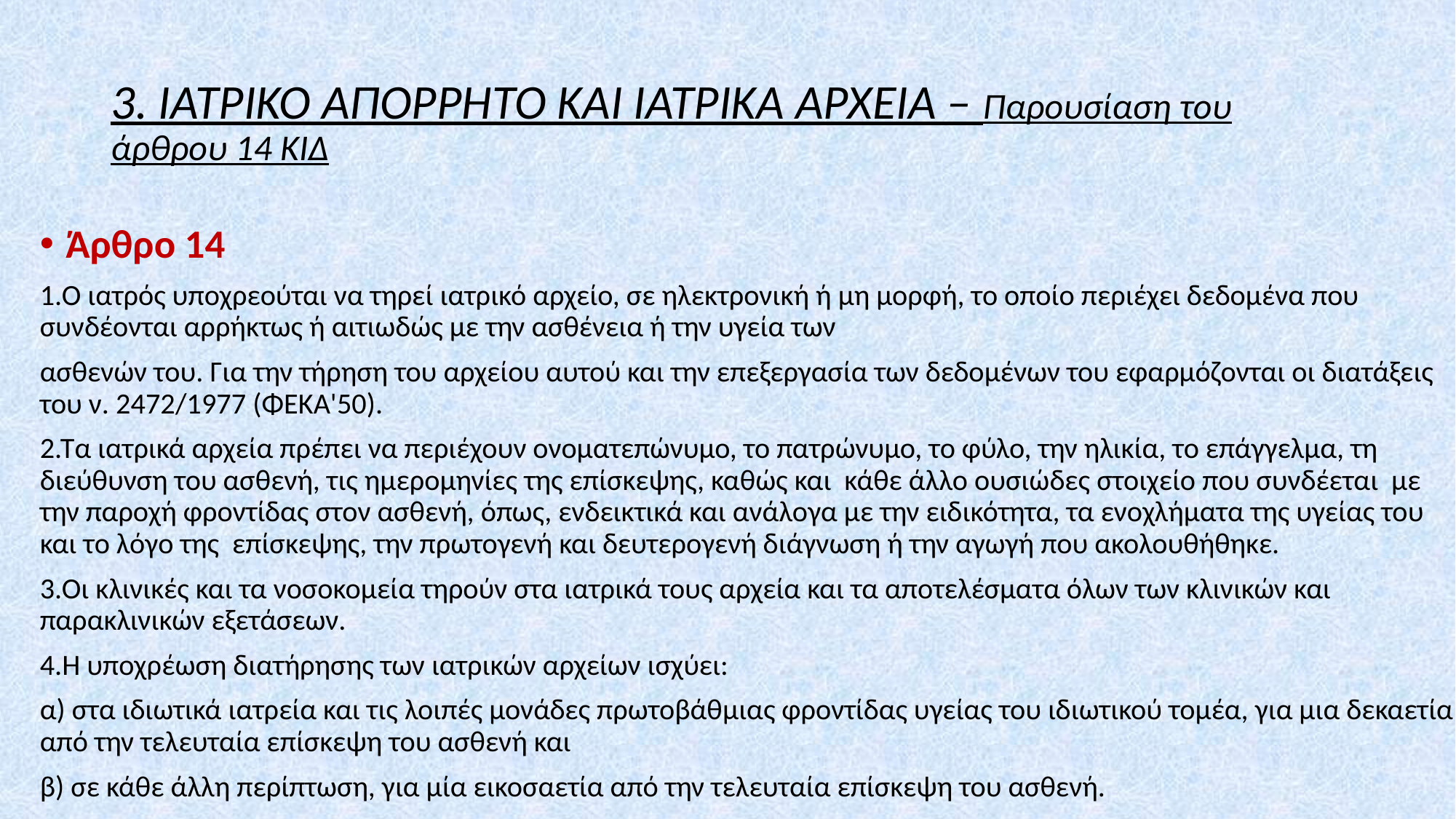

# 3. ΙΑΤΡΙΚΟ ΑΠΟΡΡΗΤΟ ΚΑΙ ΙΑΤΡΙΚΑ ΑΡΧΕΙΑ – Παρουσίαση του άρθρου 14 ΚΙΔ
Άρθρο 14
1.Ο ιατρός υποχρεούται να τηρεί ιατρικό αρχείο, σε ηλεκτρονική ή μη μορφή, το οποίο περιέχει δεδομένα που συνδέονται αρρήκτως ή αιτιωδώς με την ασθένεια ή την υγεία των
ασθενών του. Για την τήρηση του αρχείου αυτού και την επεξεργασία των δεδομένων του εφαρμόζονται οι διατάξεις του ν. 2472/1977 (ΦΕΚΑ'50).
2.Τα ιατρικά αρχεία πρέπει να περιέχουν ονοματεπώνυμο, το πατρώνυμο, το φύλο, την ηλικία, το επάγγελμα, τη διεύθυνση του ασθενή, τις ημερομηνίες της επίσκεψης, καθώς και  κάθε άλλο ουσιώδες στοιχείο που συνδέεται  με την παροχή φροντίδας στον ασθενή, όπως, ενδεικτικά και ανάλογα με την ειδικότητα, τα ενοχλήματα της υγείας του και το λόγο της  επίσκεψης, την πρωτογενή και δευτερογενή διάγνωση ή την αγωγή που ακολουθήθηκε.
3.Οι κλινικές και τα νοσοκομεία τηρούν στα ιατρικά τους αρχεία και τα αποτελέσματα όλων των κλινικών και παρακλινικών εξετάσεων.
4.Η υποχρέωση διατήρησης των ιατρικών αρχείων ισχύει:
α) στα ιδιωτικά ιατρεία και τις λοιπές μονάδες πρωτοβάθμιας φροντίδας υγείας του ιδιωτικού τομέα, για μια δεκαετία από την τελευταία επίσκεψη του ασθενή και
β) σε κάθε άλλη περίπτωση, για μία εικοσαετία από την τελευταία επίσκεψη του ασθενή.